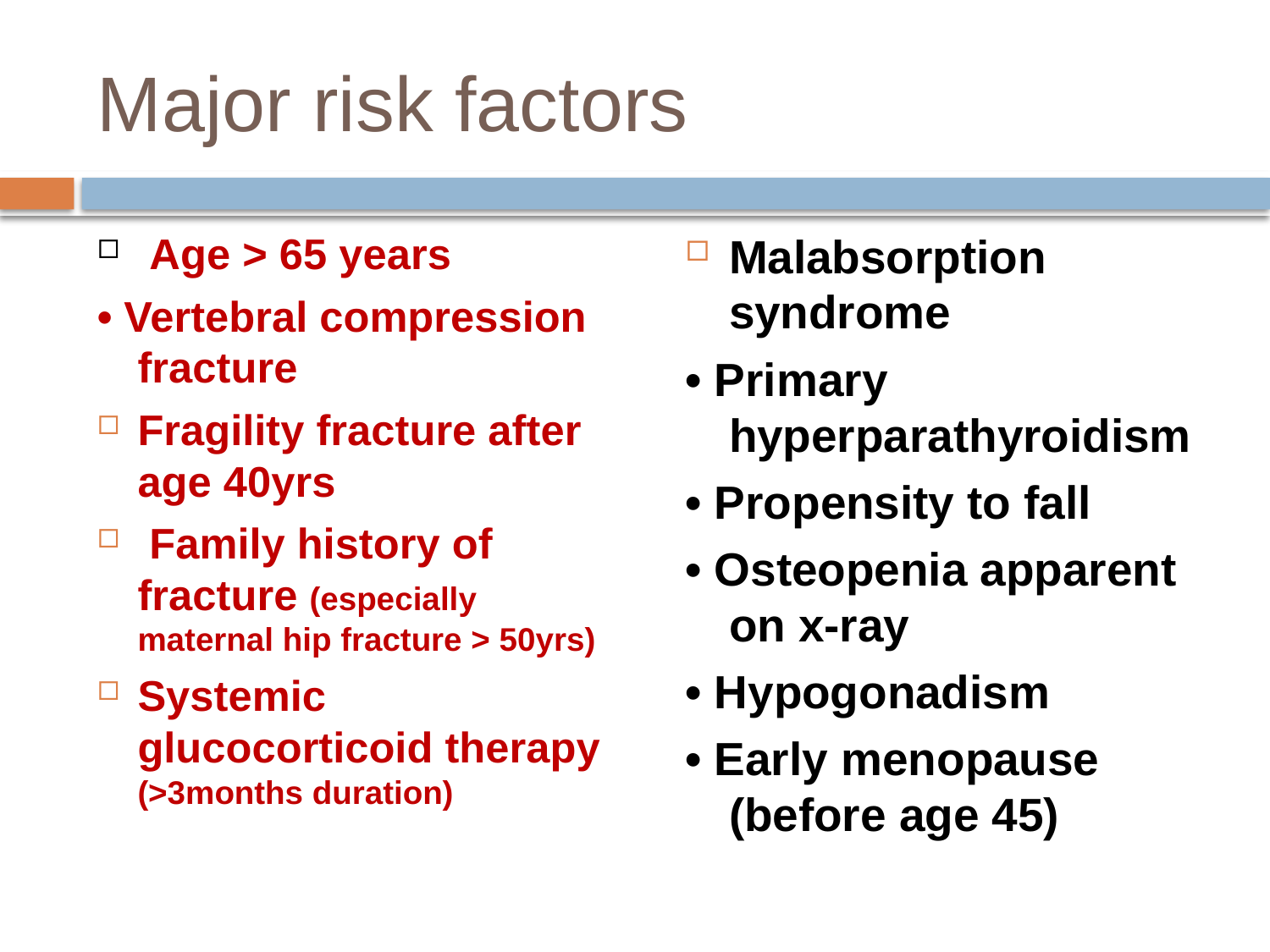

# Major risk factors
 Age > 65 years
• Vertebral compression fracture
Fragility fracture after age 40yrs
 Family history of  fracture (especially maternal hip fracture > 50yrs)
Systemic glucocorticoid therapy (>3months duration)
Malabsorption syndrome
• Primary hyperparathyroidism
• Propensity to fall
• Osteopenia apparent on x-ray
• Hypogonadism
• Early menopause (before age 45)